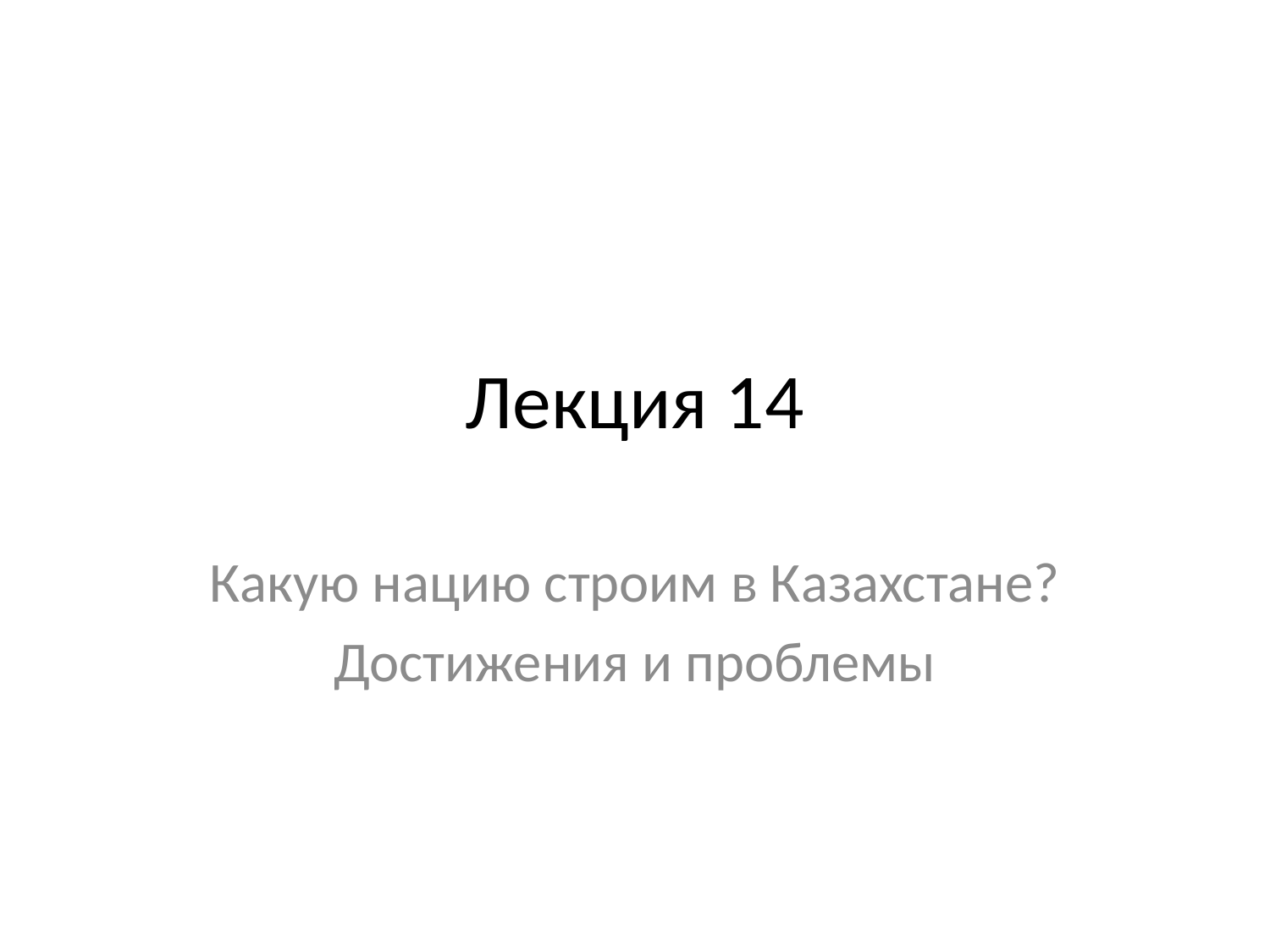

# Лекция 14
Какую нацию строим в Казахстане?
Достижения и проблемы